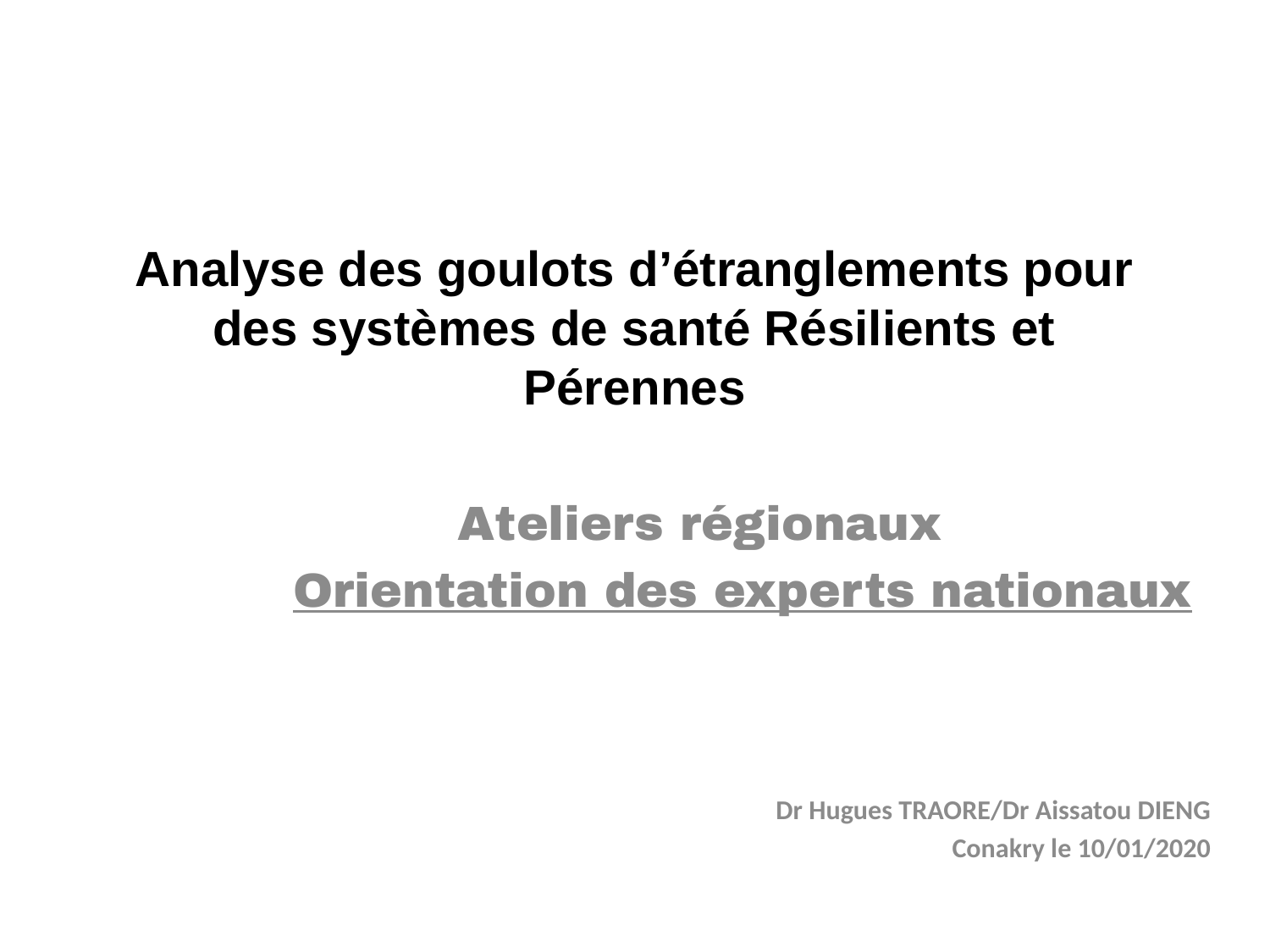

# Analyse des goulots d’étranglements pour des systèmes de santé Résilients et Pérennes
Ateliers régionaux
Orientation des experts nationaux
Dr Hugues TRAORE/Dr Aissatou DIENG
Conakry le 10/01/2020